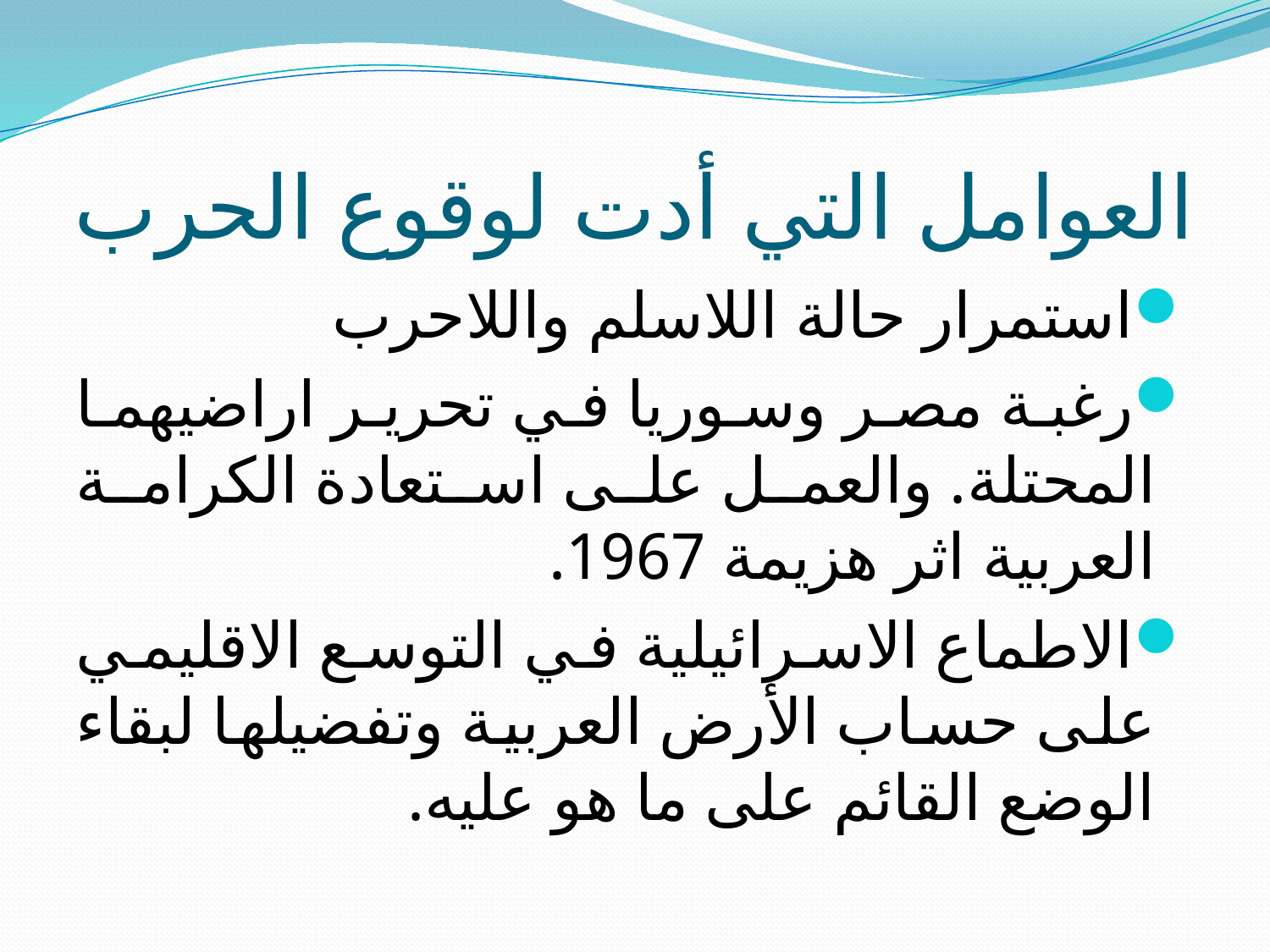

# العوامل التي أدت لوقوع الحرب
استمرار حالة اللاسلم واللاحرب
رغبة مصر وسوريا في تحرير اراضيهما المحتلة. والعمل على استعادة الكرامة العربية اثر هزيمة 1967.
الاطماع الاسرائيلية في التوسع الاقليمي على حساب الأرض العربية وتفضيلها لبقاء الوضع القائم على ما هو عليه.